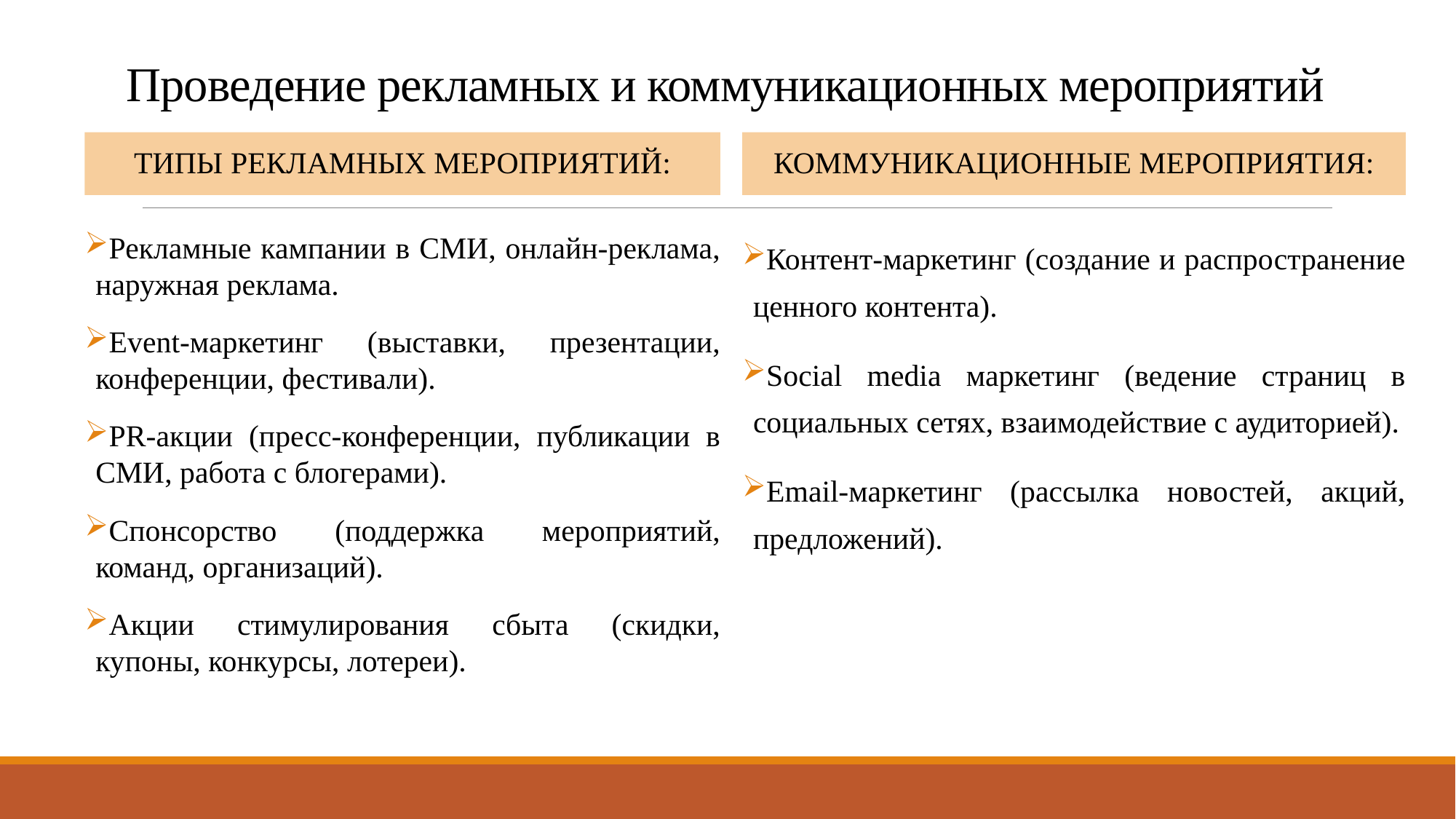

Проведение рекламных и коммуникационных мероприятий
Типы рекламных мероприятий:
Коммуникационные мероприятия:
Рекламные кампании в СМИ, онлайн-реклама, наружная реклама.
Event-маркетинг (выставки, презентации, конференции, фестивали).
PR-акции (пресс-конференции, публикации в СМИ, работа с блогерами).
Спонсорство (поддержка мероприятий, команд, организаций).
Акции стимулирования сбыта (скидки, купоны, конкурсы, лотереи).
Контент-маркетинг (создание и распространение ценного контента).
Social media маркетинг (ведение страниц в социальных сетях, взаимодействие с аудиторией).
Email-маркетинг (рассылка новостей, акций, предложений).